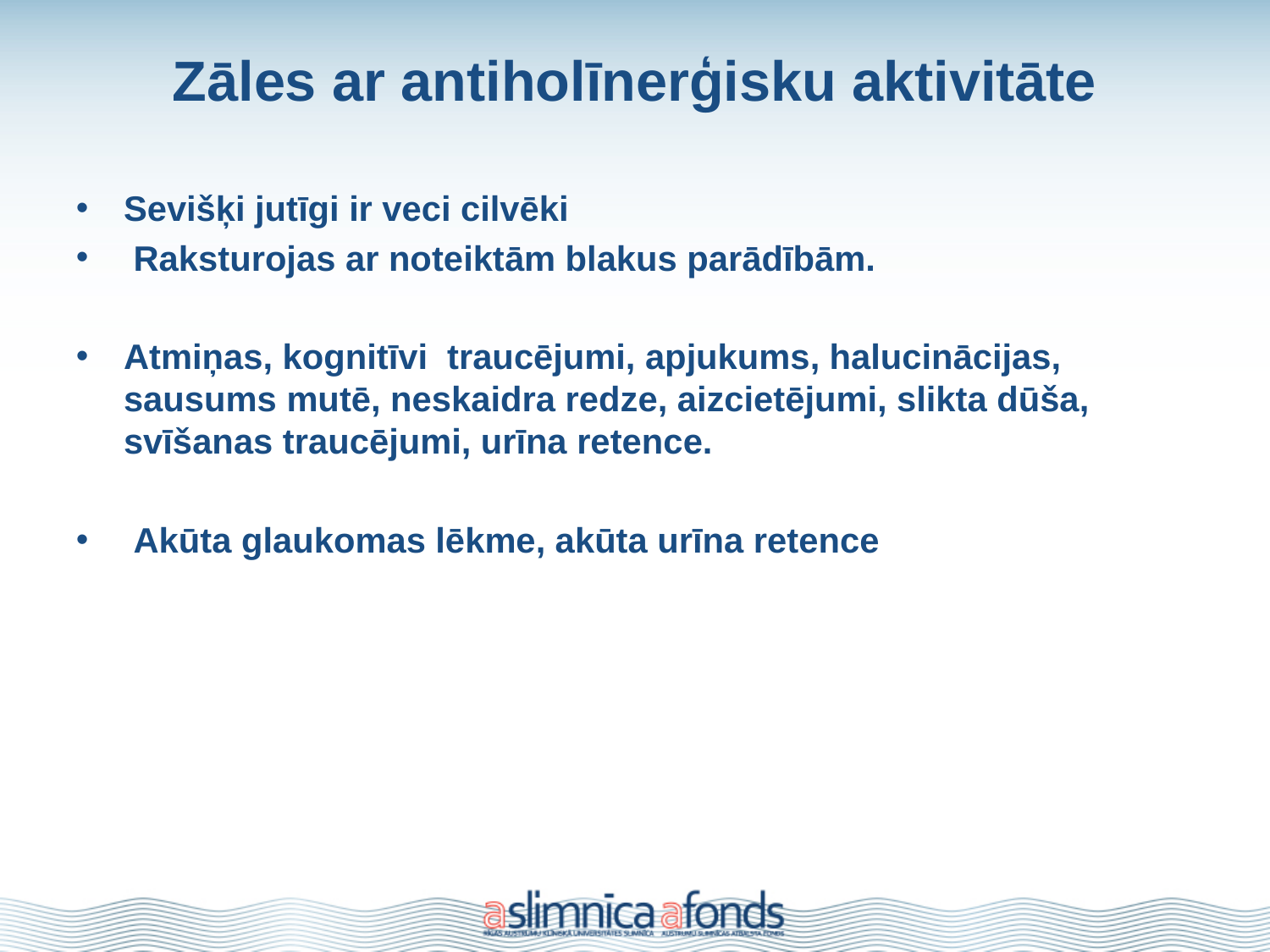

# Zāles ar antiholīnerģisku aktivitāte
Sevišķi jutīgi ir veci cilvēki
 Raksturojas ar noteiktām blakus parādībām.

Atmiņas, kognitīvi  traucējumi, apjukums, halucinācijas, sausums mutē, neskaidra redze, aizcietējumi, slikta dūša, svīšanas traucējumi, urīna retence.

 Akūta glaukomas lēkme, akūta urīna retence